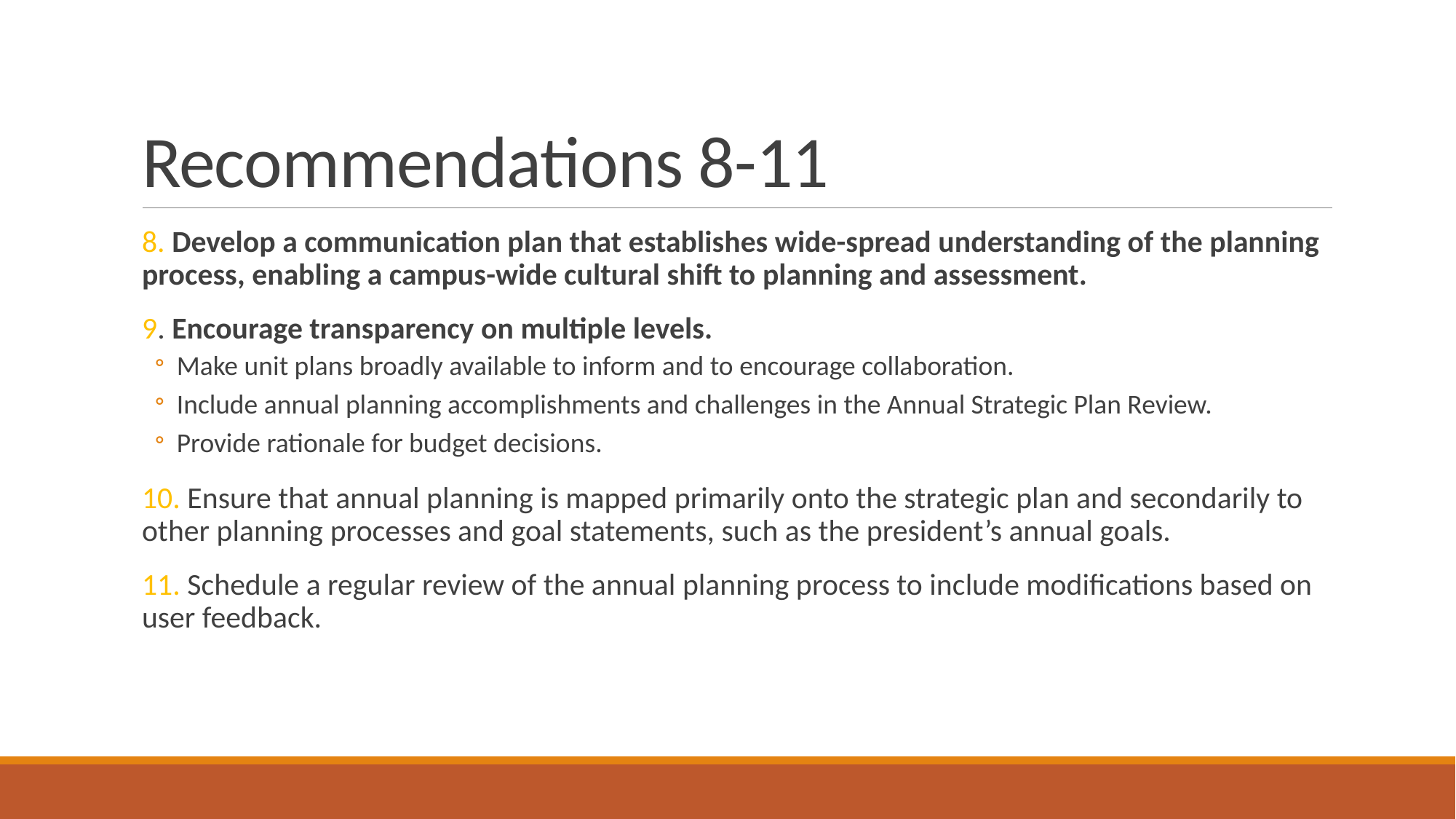

# Recommendations 8-11
8. Develop a communication plan that establishes wide-spread understanding of the planning process, enabling a campus-wide cultural shift to planning and assessment.
9. Encourage transparency on multiple levels.
Make unit plans broadly available to inform and to encourage collaboration.
Include annual planning accomplishments and challenges in the Annual Strategic Plan Review.
Provide rationale for budget decisions.
10. Ensure that annual planning is mapped primarily onto the strategic plan and secondarily to other planning processes and goal statements, such as the president’s annual goals.
11. Schedule a regular review of the annual planning process to include modifications based on user feedback.